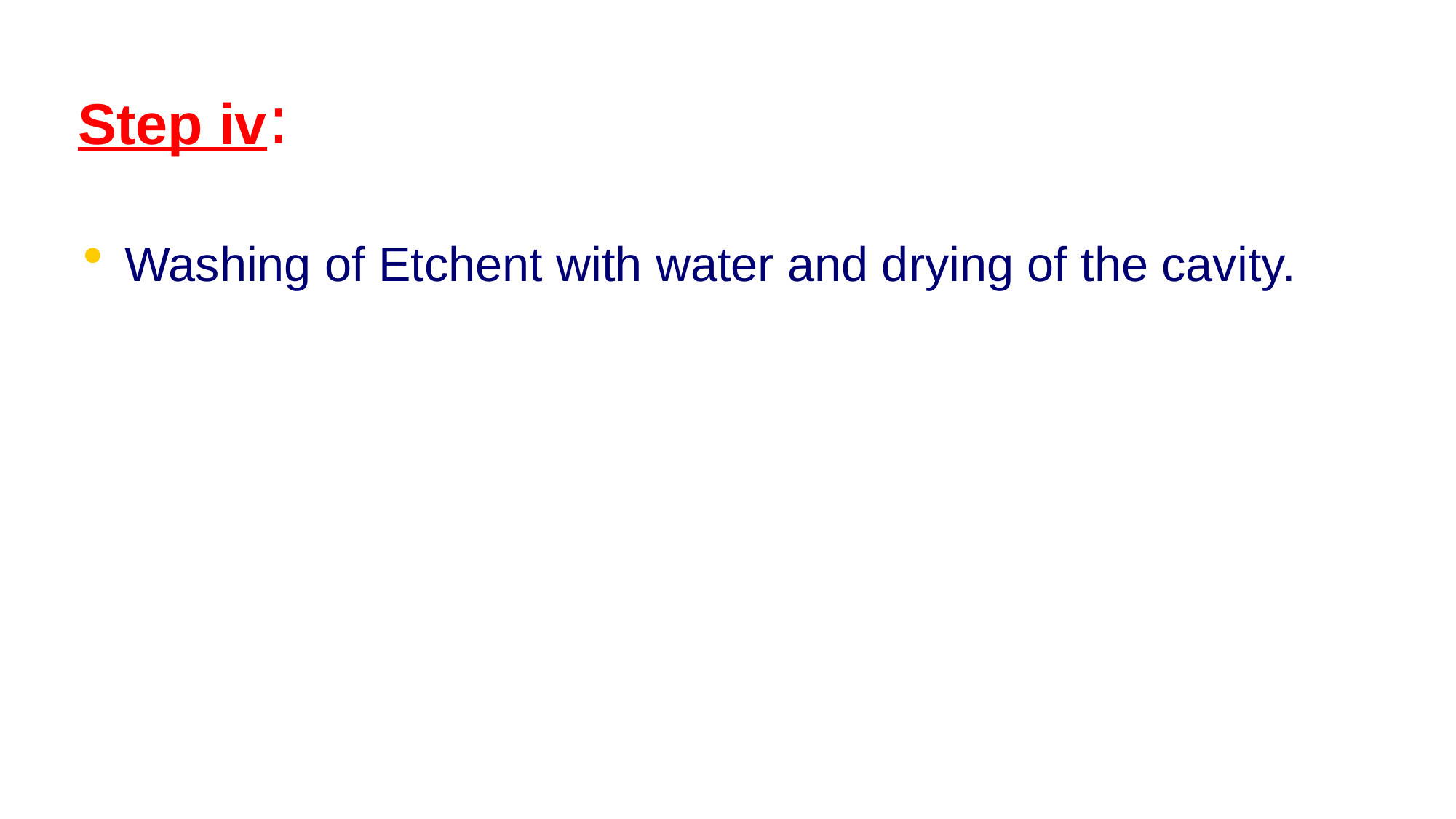

Step iv:
Washing of Etchent with water and drying of the cavity.